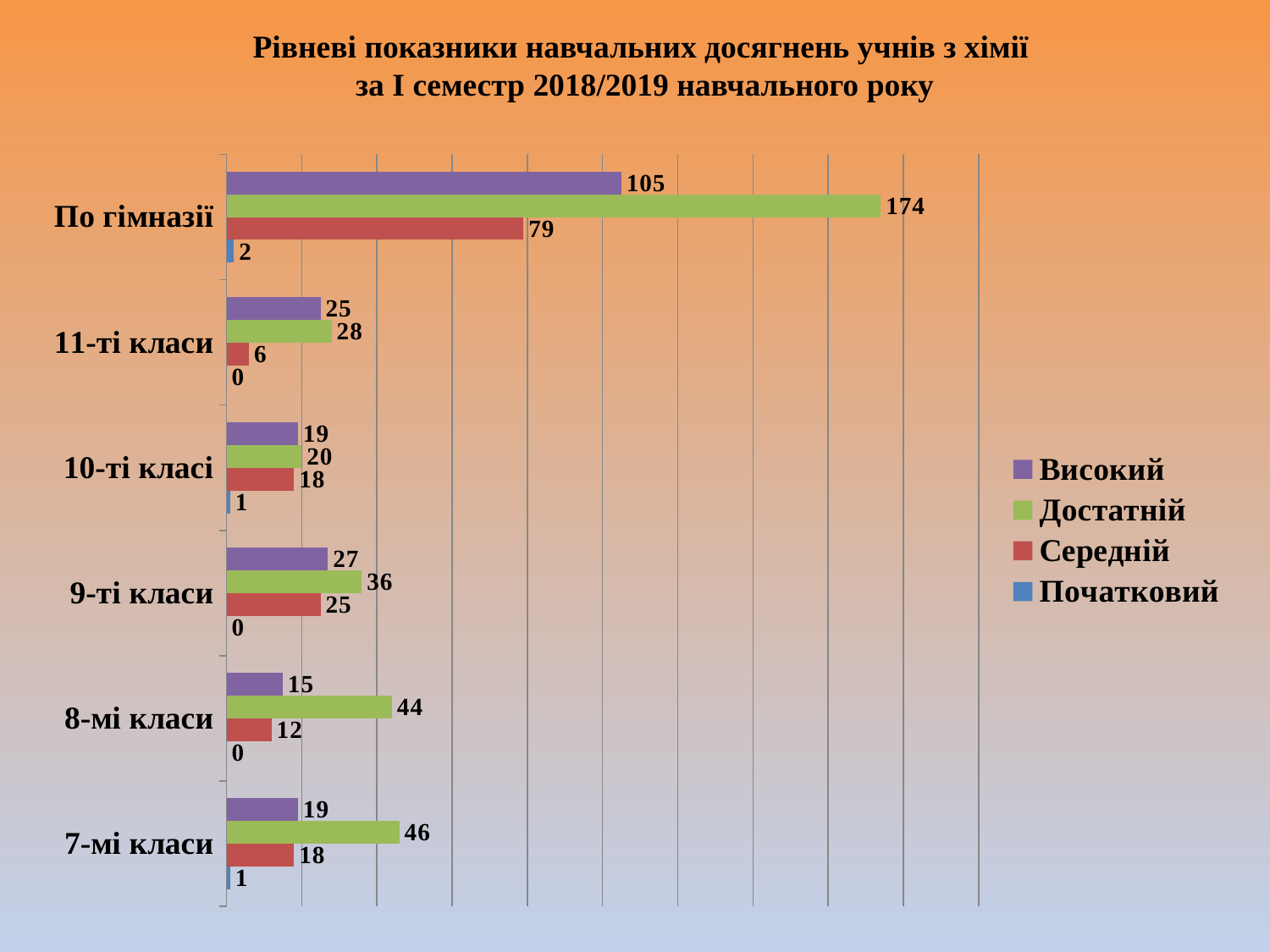

# Рівневі показники навчальних досягнень учнів з хімії за І семестр 2018/2019 навчального року

### Chart

| Category | Початковий | Середній | Достатній | Високий |
|---|---|---|---|---|
| 7-мі класи | 1.0 | 18.0 | 46.0 | 19.0 |
| 8-мі класи | 0.0 | 12.0 | 44.0 | 15.0 |
| 9-ті класи | 0.0 | 25.0 | 36.0 | 27.0 |
| 10-ті класі | 1.0 | 18.0 | 20.0 | 19.0 |
| 11-ті класи | 0.0 | 6.0 | 28.0 | 25.0 |
| По гімназії | 2.0 | 79.0 | 174.0 | 105.0 |